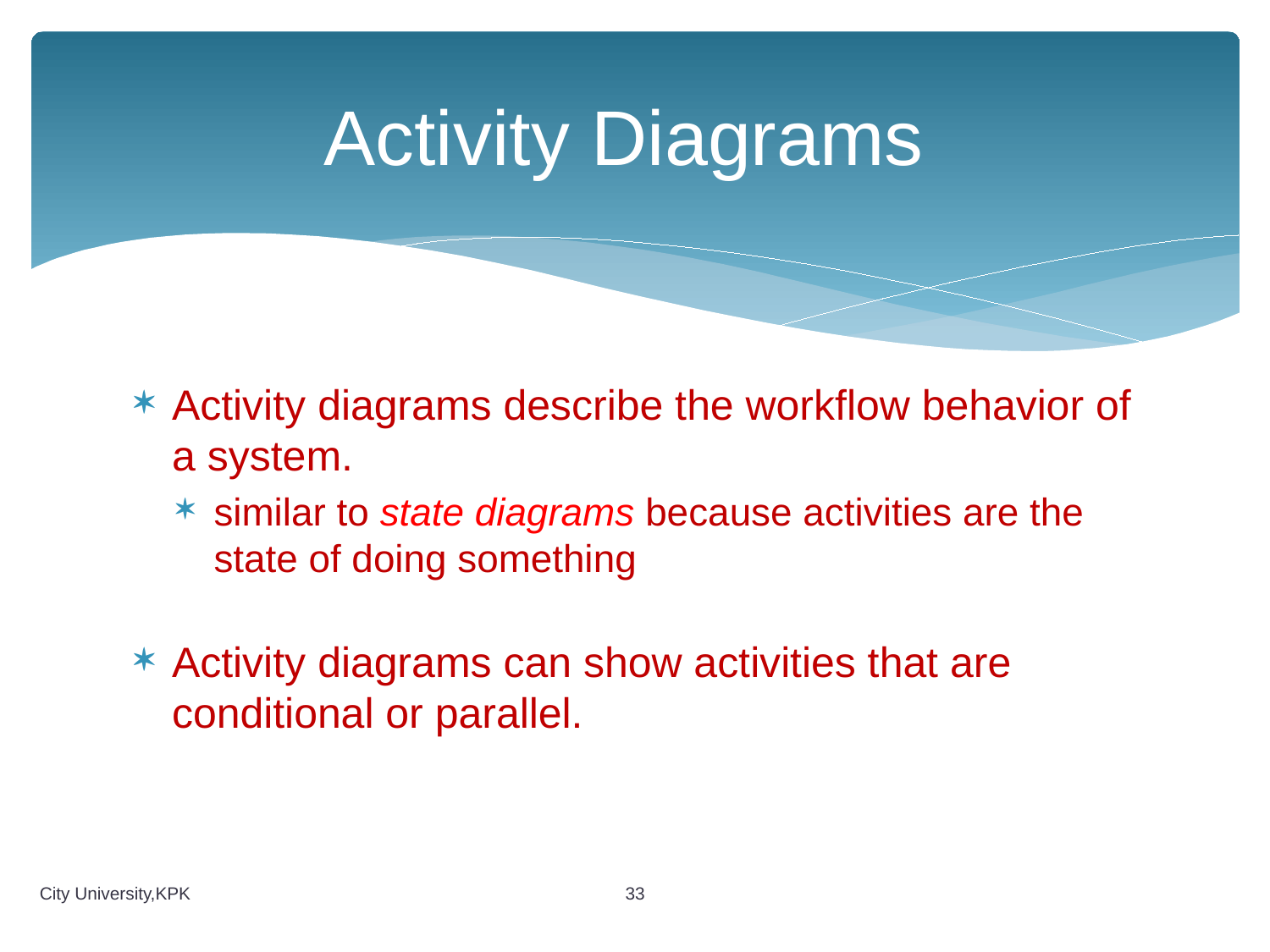

# Activity Diagrams
Activity diagrams describe the workflow behavior of a system.
similar to state diagrams because activities are the state of doing something
Activity diagrams can show activities that are conditional or parallel.

33
City University,KPK